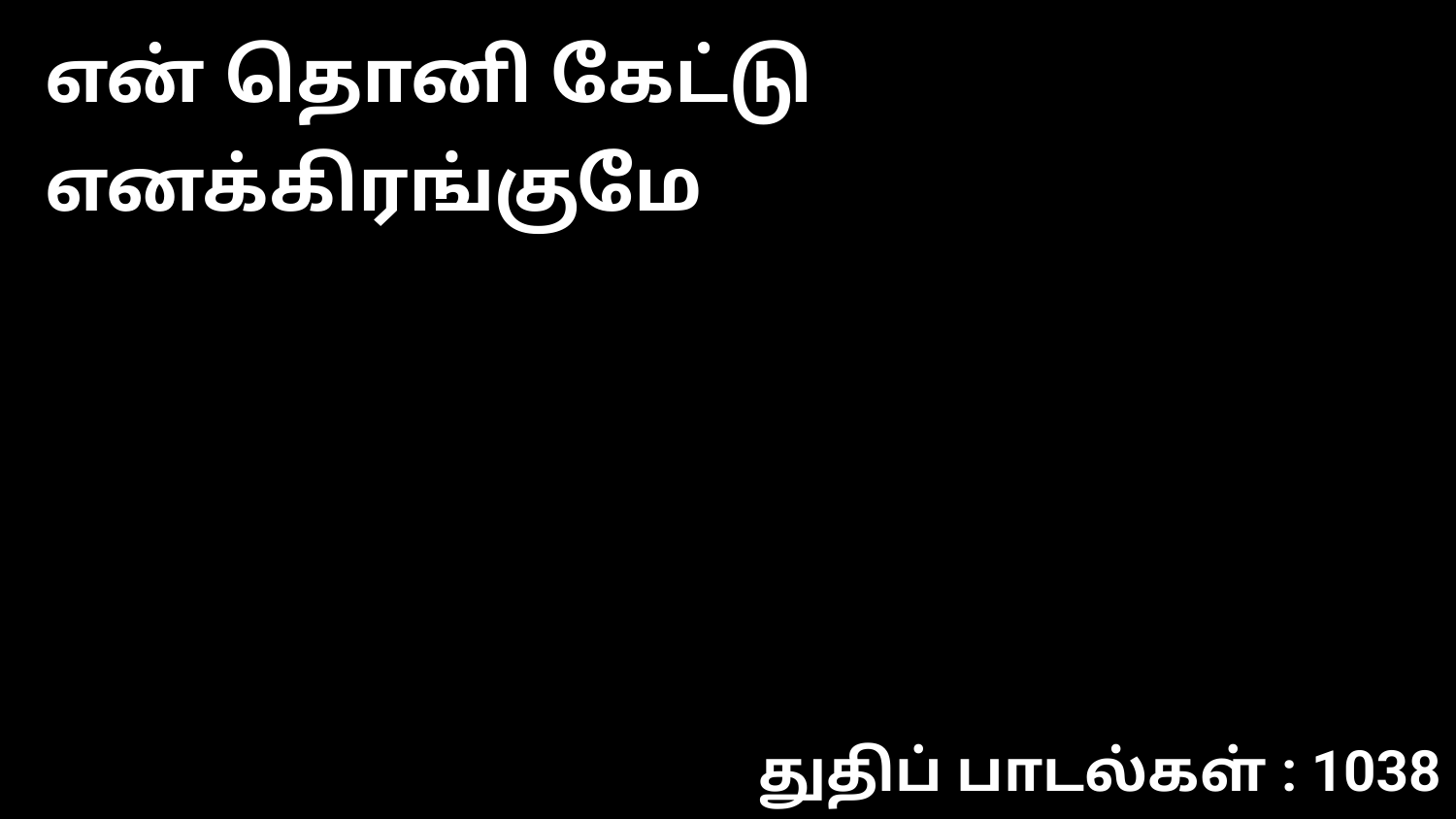

என் தொனி கேட்டு எனக்கிரங்குமே
துதிப் பாடல்கள் : 1038